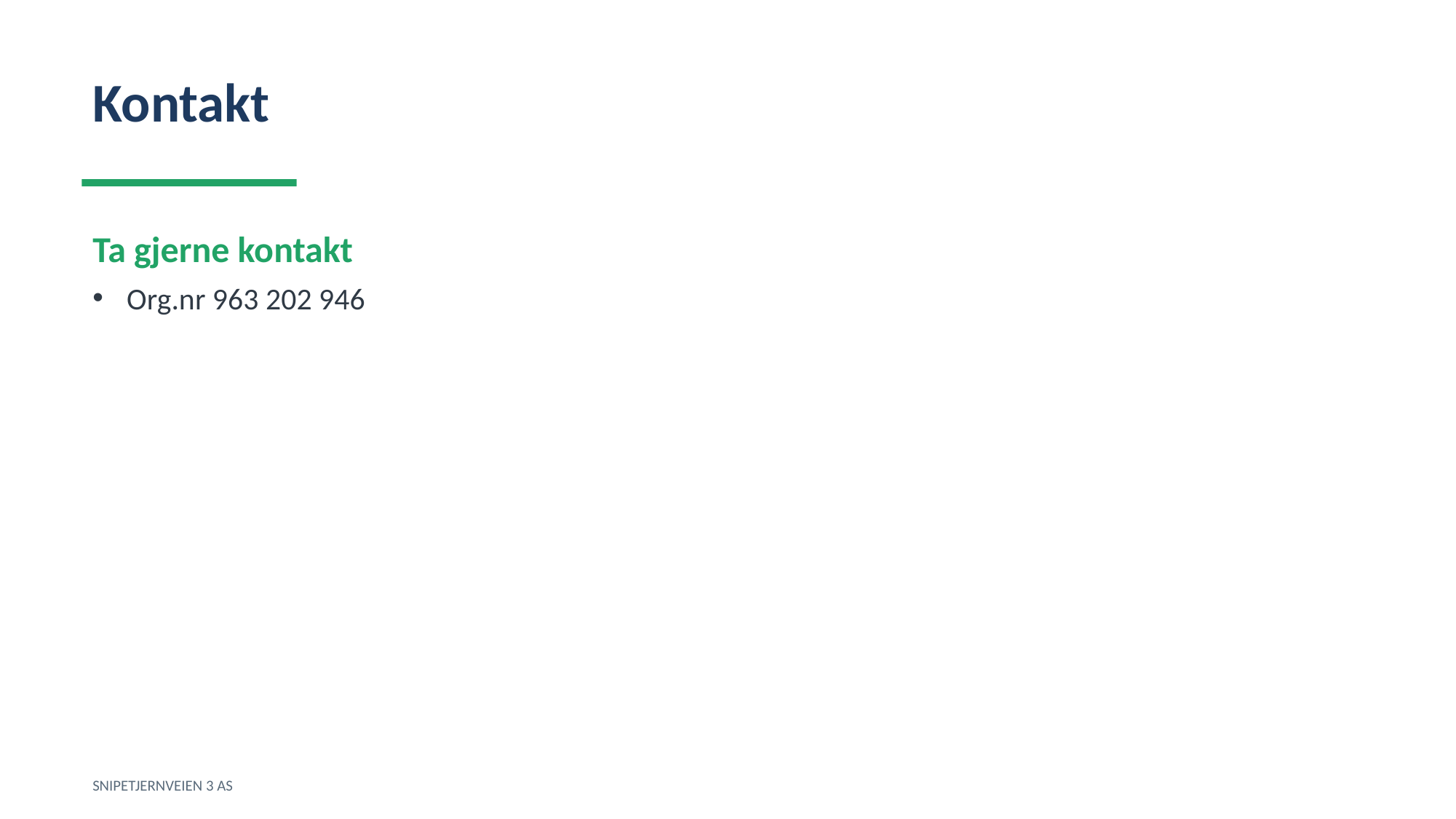

Kontakt

Ta gjerne kontakt
Org.nr 963 202 946
SNIPETJERNVEIEN 3 AS